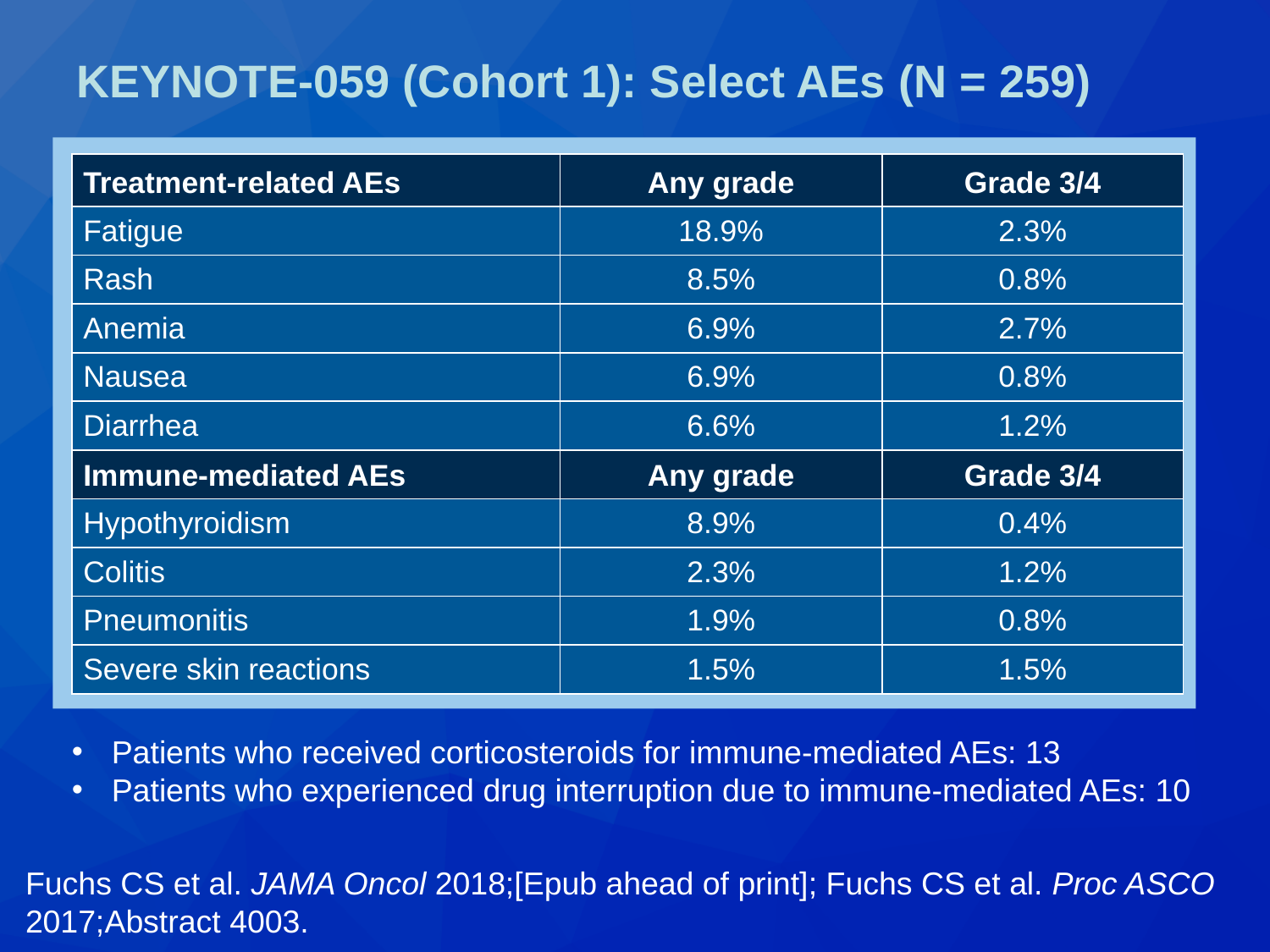

# KEYNOTE-059 (Cohort 1): Select AEs (N = 259)

(n = 119)
| Treatment-related AEs | Any grade | Grade 3/4 |
| --- | --- | --- |
| Fatigue | 18.9% | 2.3% |
| Rash | 8.5% | 0.8% |
| Anemia | 6.9% | 2.7% |
| Nausea | 6.9% | 0.8% |
| Diarrhea | 6.6% | 1.2% |
| Immune-mediated AEs | Any grade | Grade 3/4 |
| Hypothyroidism | 8.9% | 0.4% |
| Colitis | 2.3% | 1.2% |
| Pneumonitis | 1.9% | 0.8% |
| Severe skin reactions | 1.5% | 1.5% |
Patients who received corticosteroids for immune-mediated AEs: 13
Patients who experienced drug interruption due to immune-mediated AEs: 10
Fuchs CS et al. JAMA Oncol 2018;[Epub ahead of print]; Fuchs CS et al. Proc ASCO 2017;Abstract 4003.